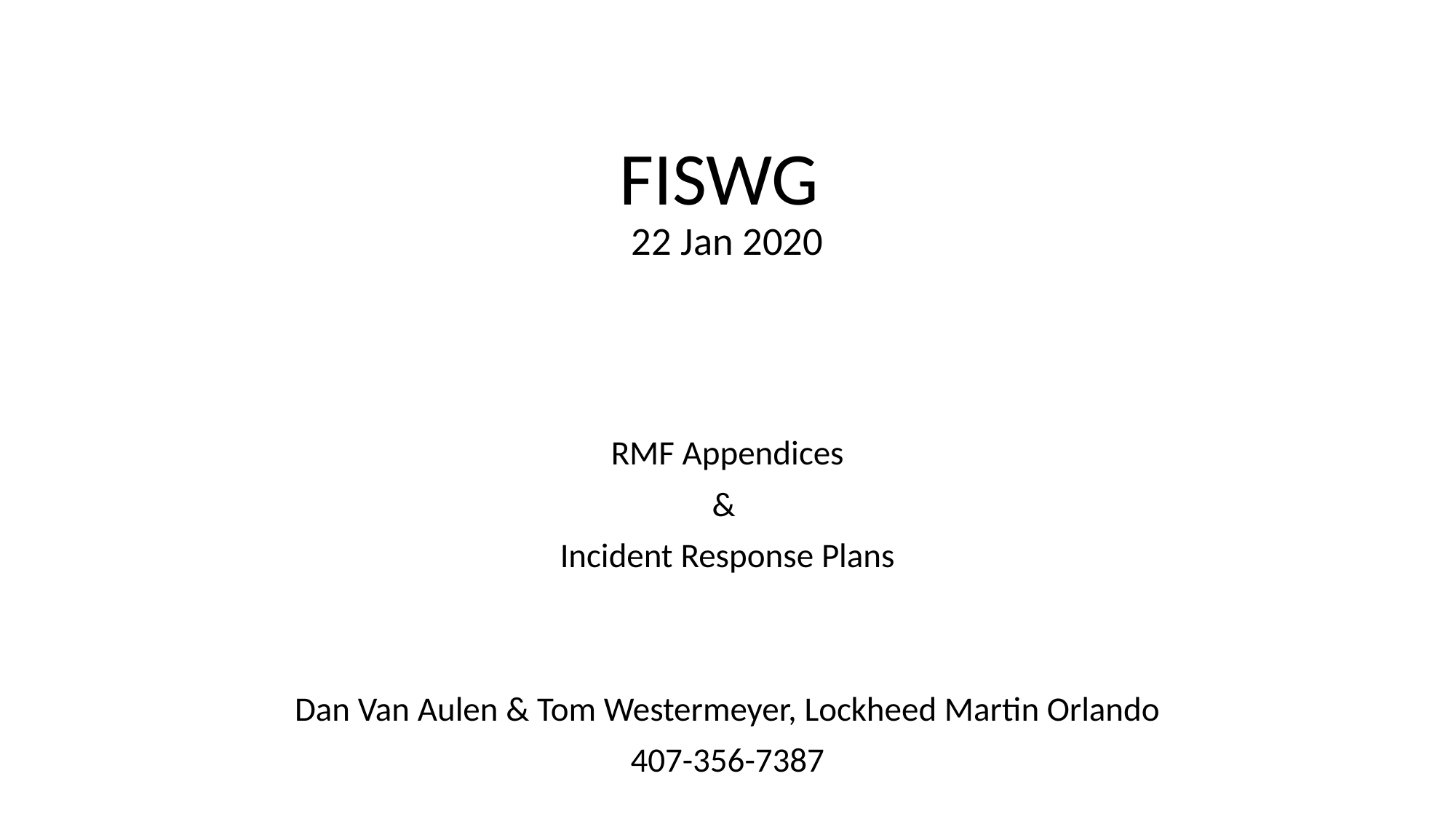

# FISWG 22 Jan 2020
RMF Appendices
&
Incident Response Plans

Dan Van Aulen & Tom Westermeyer, Lockheed Martin Orlando
407-356-7387